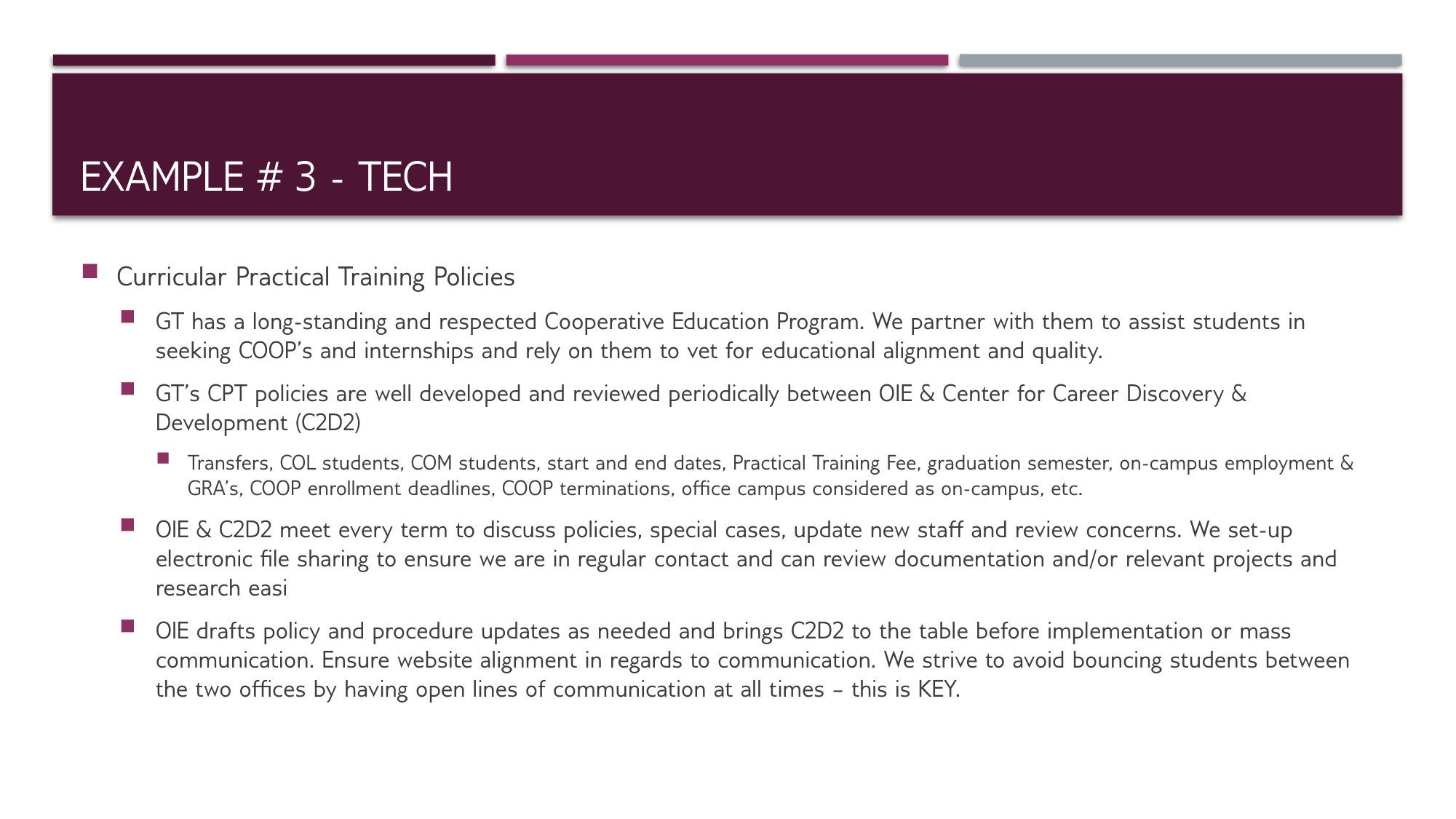

# Example # 3 - Tech
Curricular Practical Training Policies
GT has a long-standing and respected Cooperative Education Program. We partner with them to assist students in seeking COOP’s and internships and rely on them to vet for educational alignment and quality.
GT’s CPT policies are well developed and reviewed periodically between OIE & Center for Career Discovery & Development (C2D2)
Transfers, COL students, COM students, start and end dates, Practical Training Fee, graduation semester, on-campus employment & GRA’s, COOP enrollment deadlines, COOP terminations, office campus considered as on-campus, etc.
OIE & C2D2 meet every term to discuss policies, special cases, update new staff and review concerns. We set-up electronic file sharing to ensure we are in regular contact and can review documentation and/or relevant projects and research easi
OIE drafts policy and procedure updates as needed and brings C2D2 to the table before implementation or mass communication. Ensure website alignment in regards to communication. We strive to avoid bouncing students between the two offices by having open lines of communication at all times – this is KEY.